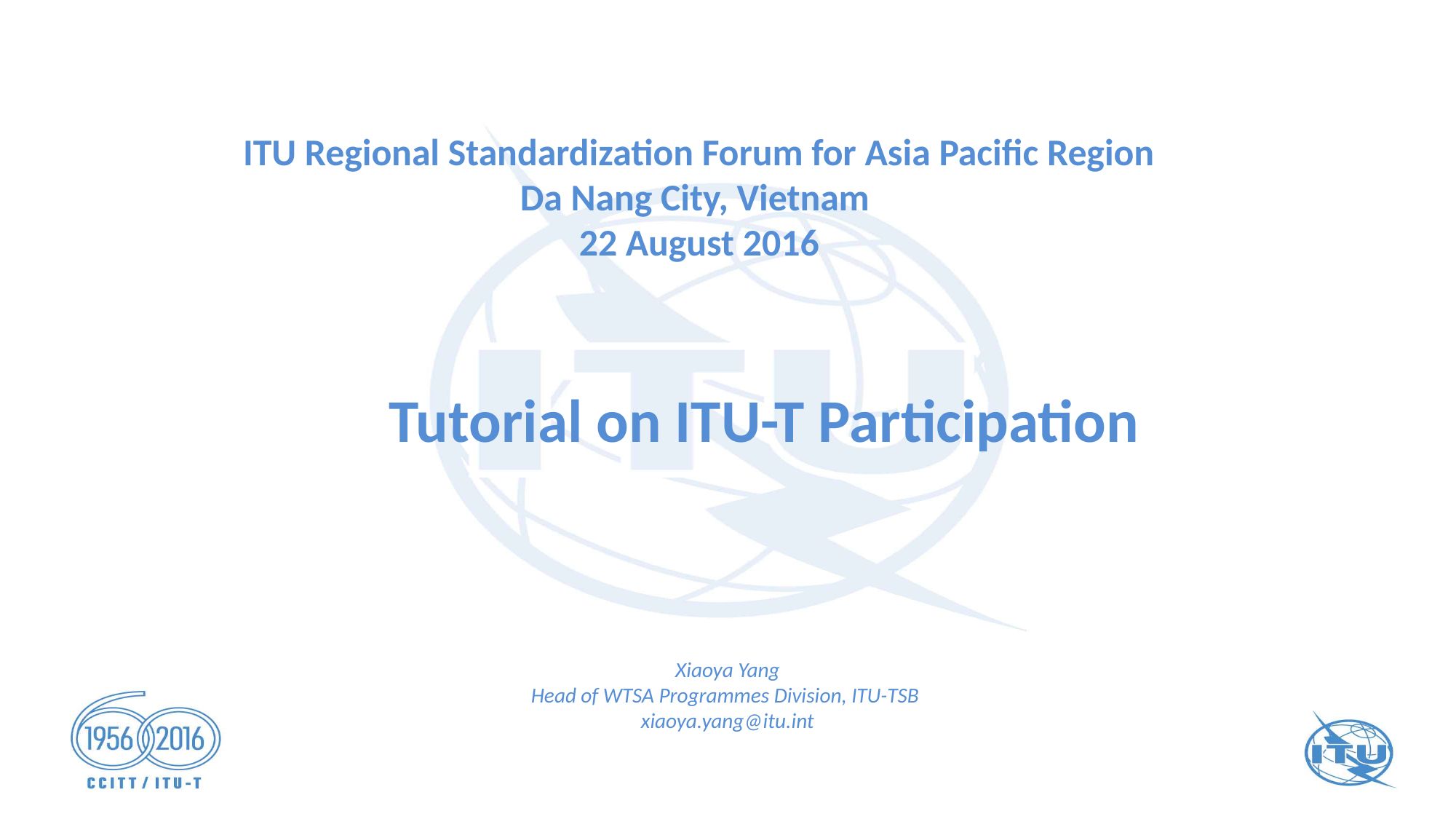

# ITU Regional Standardization Forum for Asia Pacific Region Da Nang City, Vietnam 22 August 2016
Tutorial on ITU-T Participation
Xiaoya Yang
Head of WTSA Programmes Division, ITU-TSB
xiaoya.yang@itu.int